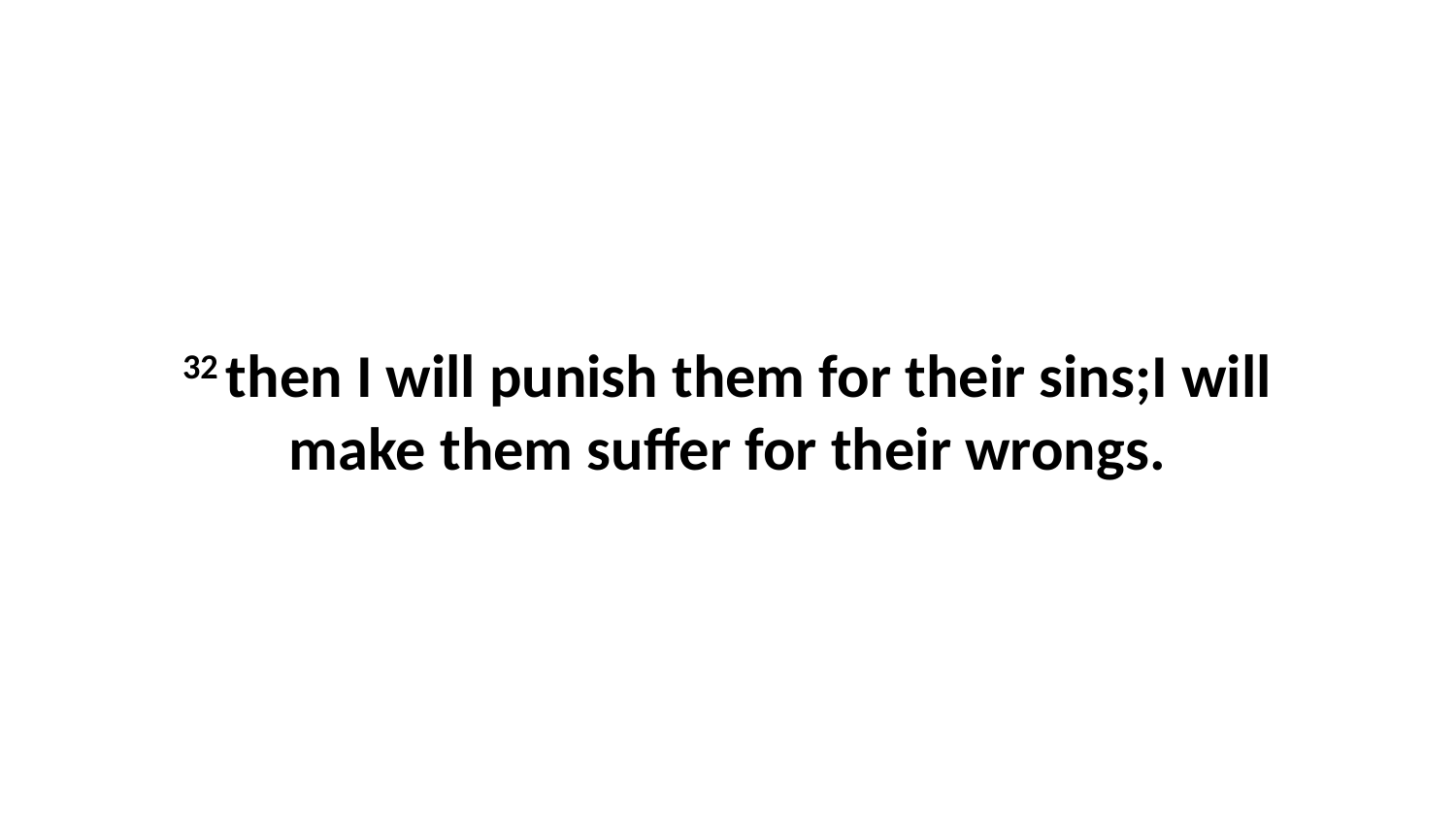

32 then I will punish them for their sins;I will make them suffer for their wrongs.